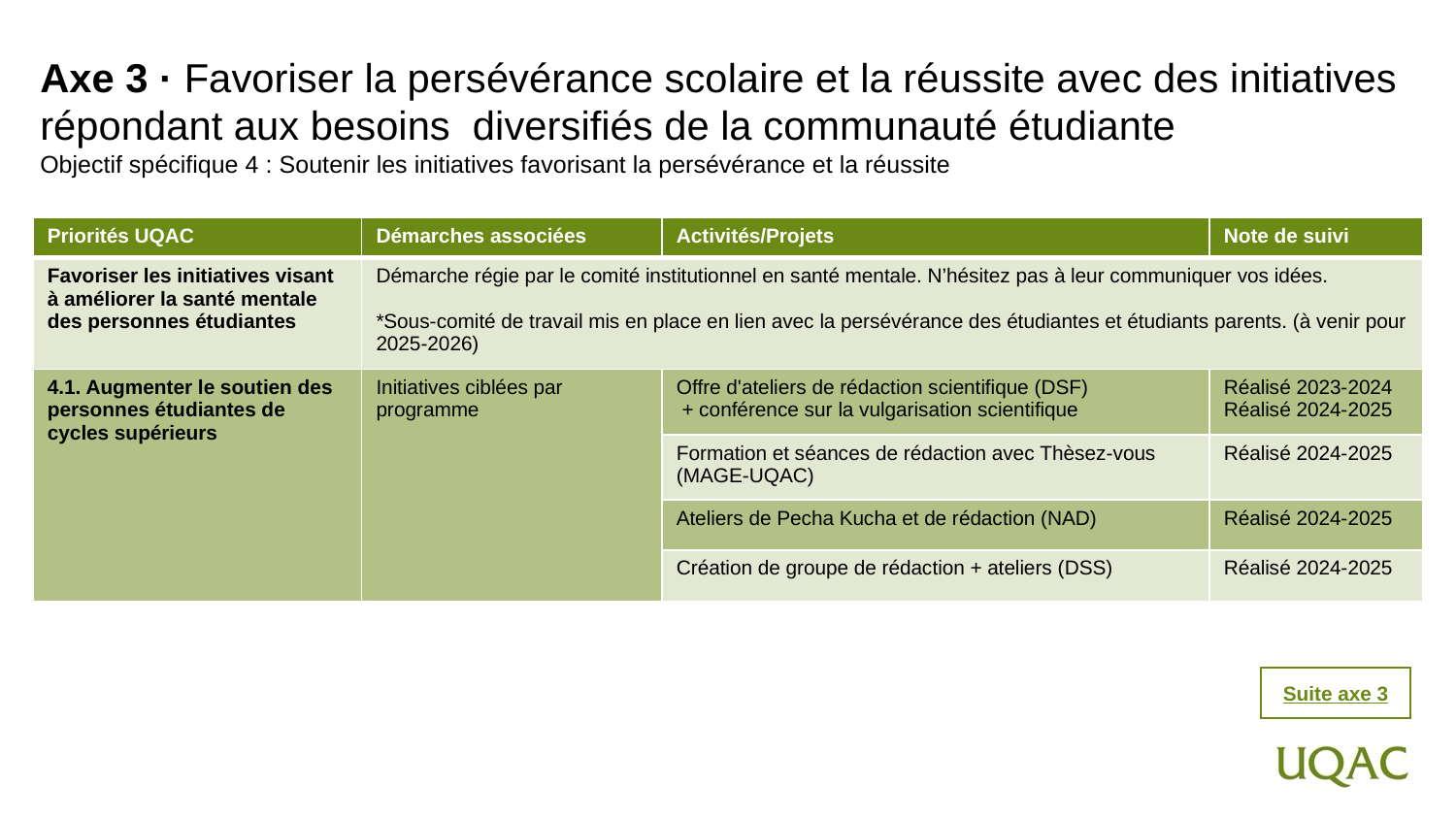

Axe 3 · Favoriser la persévérance scolaire et la réussite avec des initiatives répondant aux besoins  diversifiés de la communauté étudiante
Objectif spécifique 4 : Soutenir les initiatives favorisant la persévérance et la réussite
| Priorités UQAC | Démarches associées | Activités/Projets | Note de suivi |
| --- | --- | --- | --- |
| Favoriser les initiatives visant à améliorer la santé mentale des personnes étudiantes | Démarche régie par le comité institutionnel en santé mentale. N’hésitez pas à leur communiquer vos idées. \*Sous-comité de travail mis en place en lien avec la persévérance des étudiantes et étudiants parents. (à venir pour 2025-2026) |  |  |
| 4.1. Augmenter le soutien des personnes étudiantes de cycles supérieurs | Initiatives ciblées par programme | Offre d'ateliers de rédaction scientifique (DSF) + conférence sur la vulgarisation scientifique | Réalisé 2023-2024 Réalisé 2024-2025 |
|  |  | Formation et séances de rédaction avec Thèsez-vous (MAGE-UQAC) | Réalisé 2024-2025 |
|  |  | Ateliers de Pecha Kucha et de rédaction (NAD) | Réalisé 2024-2025 |
|  |  | Création de groupe de rédaction + ateliers (DSS) | Réalisé 2024-2025 |
Suite axe 3